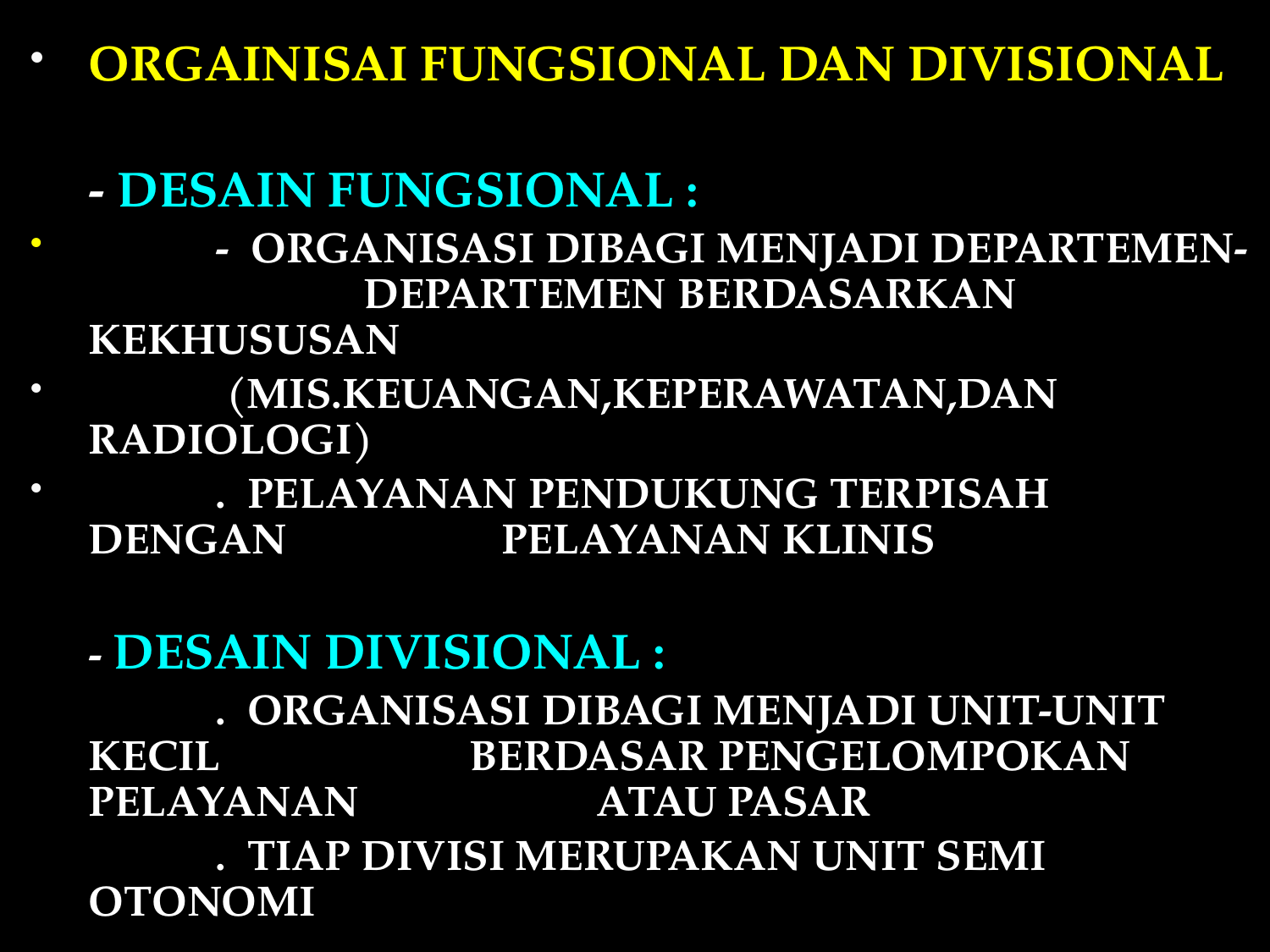

ORGAINISAI FUNGSIONAL DAN DIVISIONAL

	- DESAIN FUNGSIONAL :
	-  ORGANISASI DIBAGI MENJADI DEPARTEMEN- 		  DEPARTEMEN BERDASARKAN KEKHUSUSAN
	 (MIS.KEUANGAN,KEPERAWATAN,DAN  RADIOLOGI)
	.  PELAYANAN PENDUKUNG TERPISAH DENGAN 		   PELAYANAN KLINIS

	- DESAIN DIVISIONAL :
		.  ORGANISASI DIBAGI MENJADI UNIT-UNIT KECIL 		BERDASAR PENGELOMPOKAN PELAYANAN 		ATAU PASAR
		.  TIAP DIVISI MERUPAKAN UNIT SEMI OTONOMI